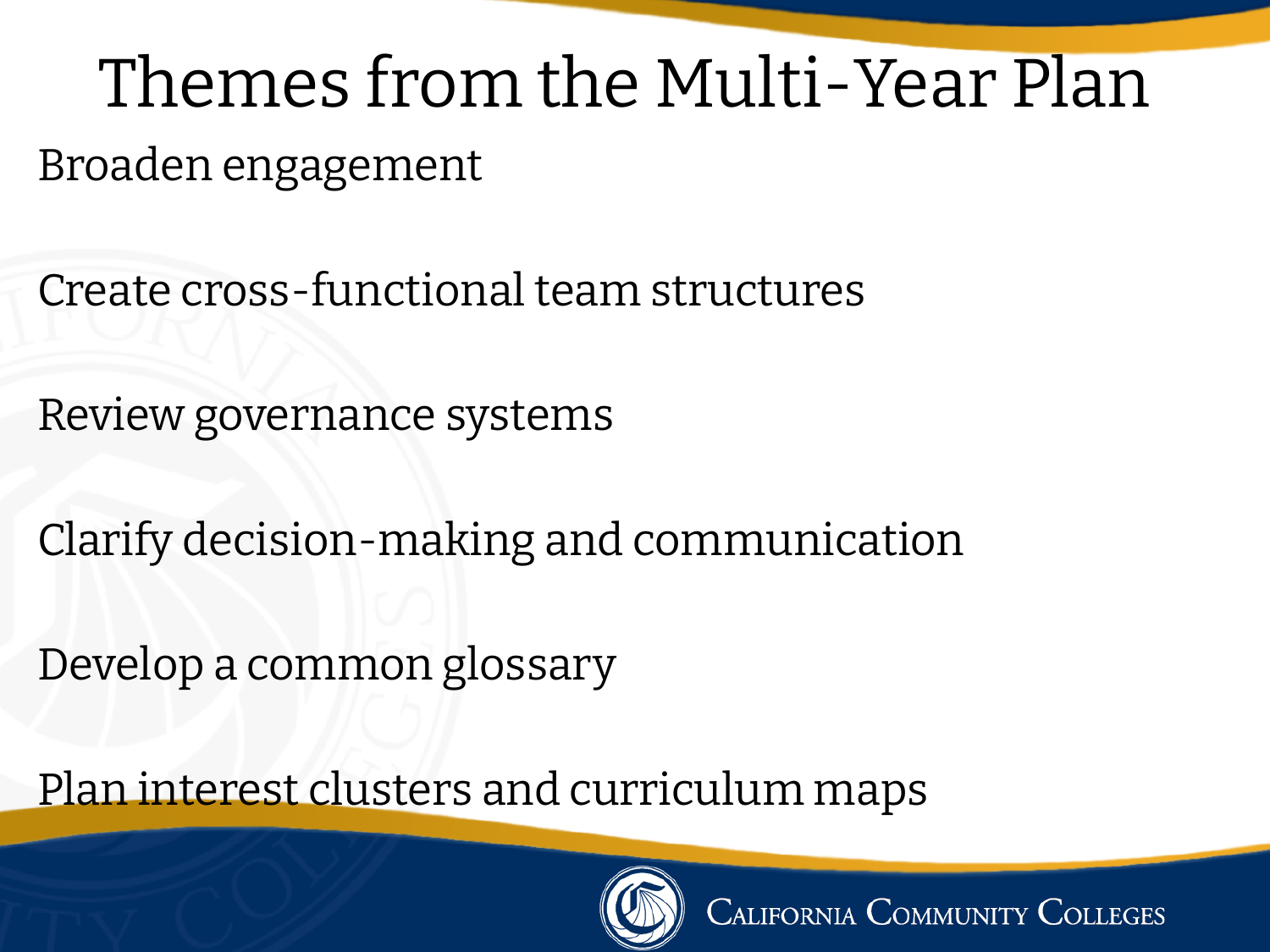

# Themes from the Multi-Year Plan
Broaden engagement

Create cross-functional team structures

Review governance systems

Clarify decision-making and communication

Develop a common glossary

Plan interest clusters and curriculum maps